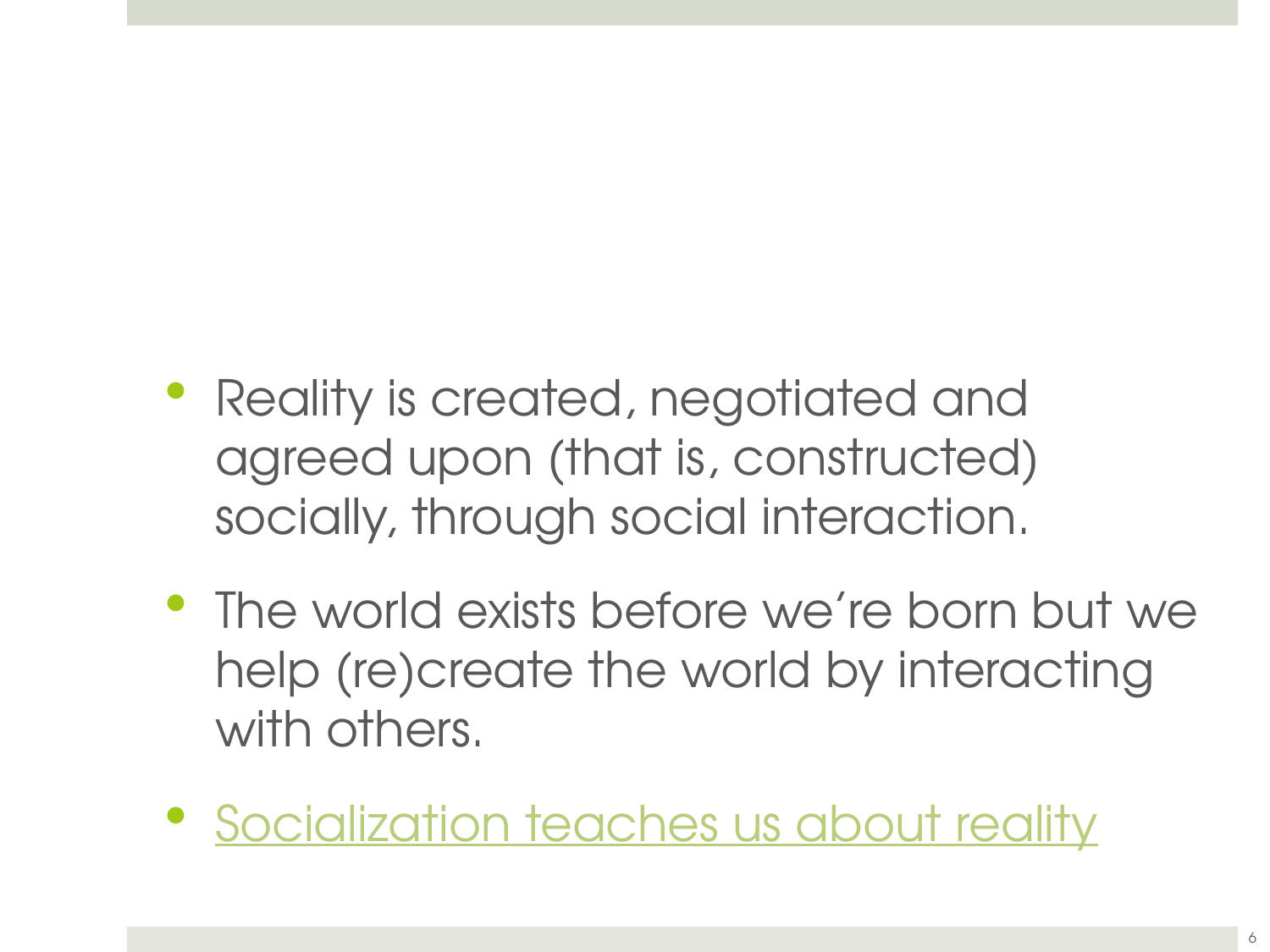

#
Reality is created, negotiated and agreed upon (that is, constructed) socially, through social interaction.
The world exists before we’re born but we help (re)create the world by interacting with others.
Socialization teaches us about reality

6